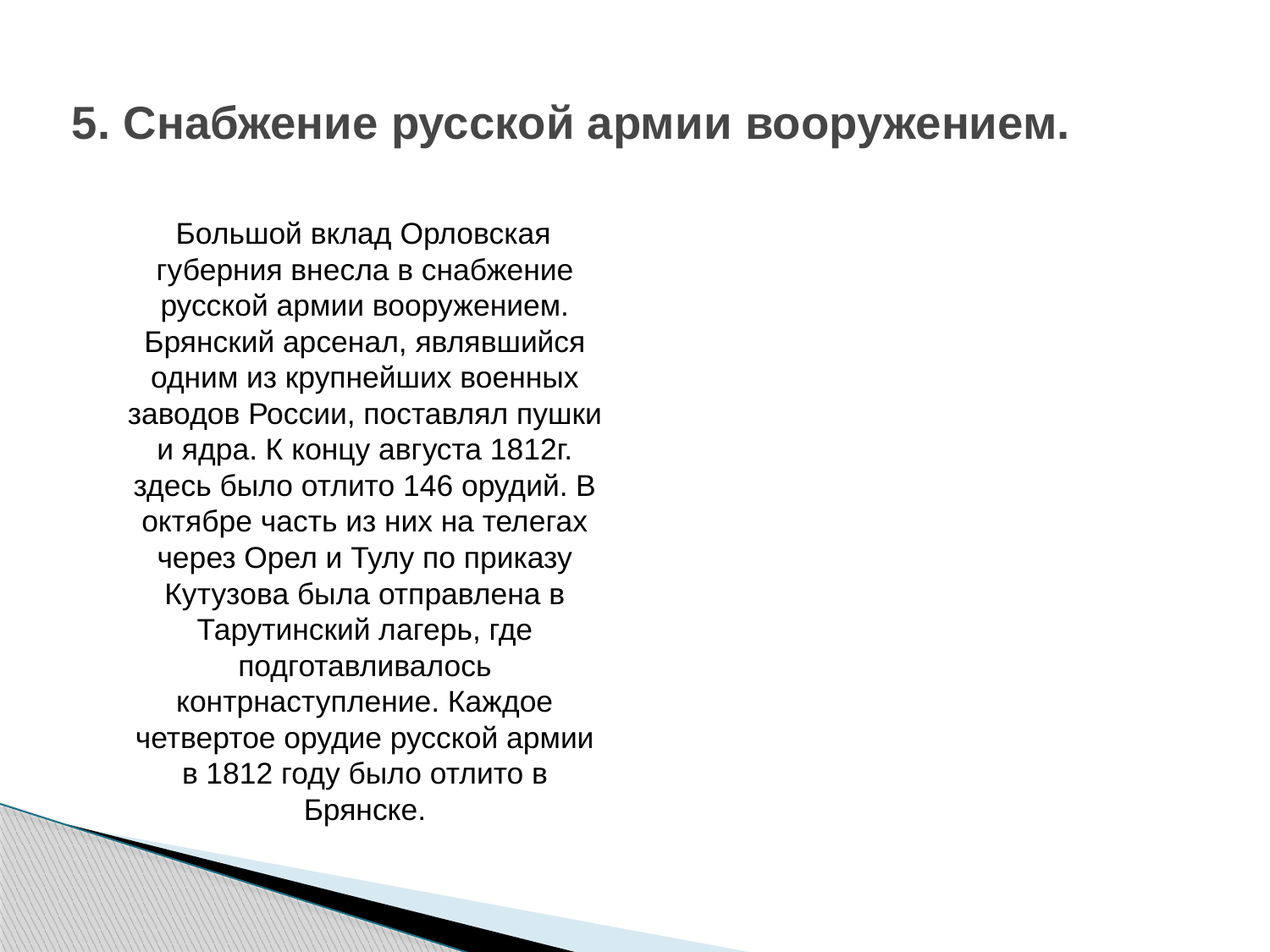

# 5. Снабжение русской армии вооружением.
    Большой вклад Орловская губерния внесла в снабжение русской армии вооружением. Брянский арсенал, являвшийся одним из крупнейших военных заводов России, поставлял пушки и ядра. К концу августа 1812г. здесь было отлито 146 орудий. В октябре часть из них на телегах через Орел и Тулу по приказу Кутузова была отправлена в Тарутинский лагерь, где подготавливалось контрнаступление. Каждое четвертое орудие русской армии в 1812 году было отлито в Брянске.